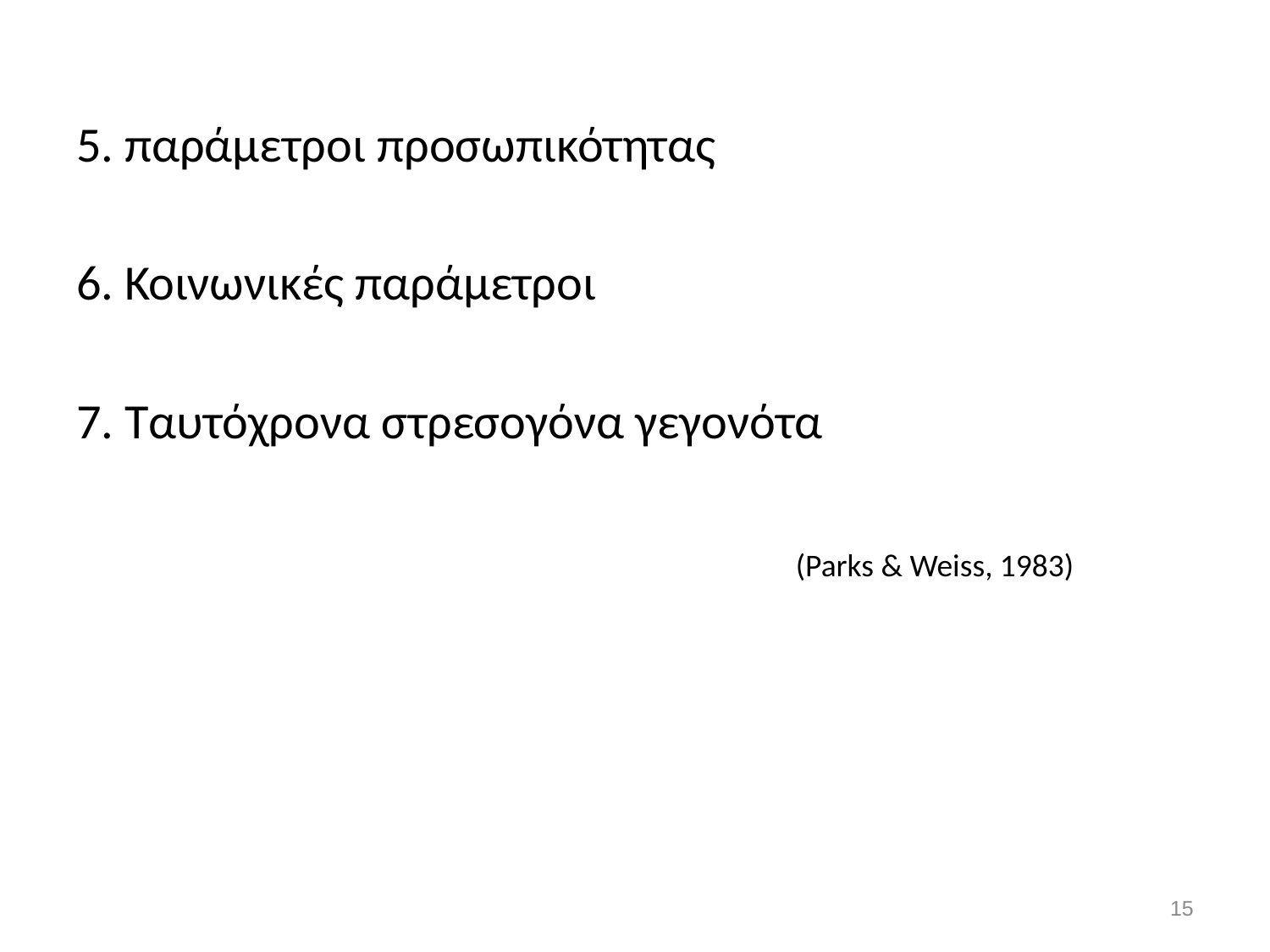

#
5. παράμετροι προσωπικότητας

6. Κοινωνικές παράμετροι

7. Ταυτόχρονα στρεσογόνα γεγονότα

						(Parks & Weiss, 1983)

15